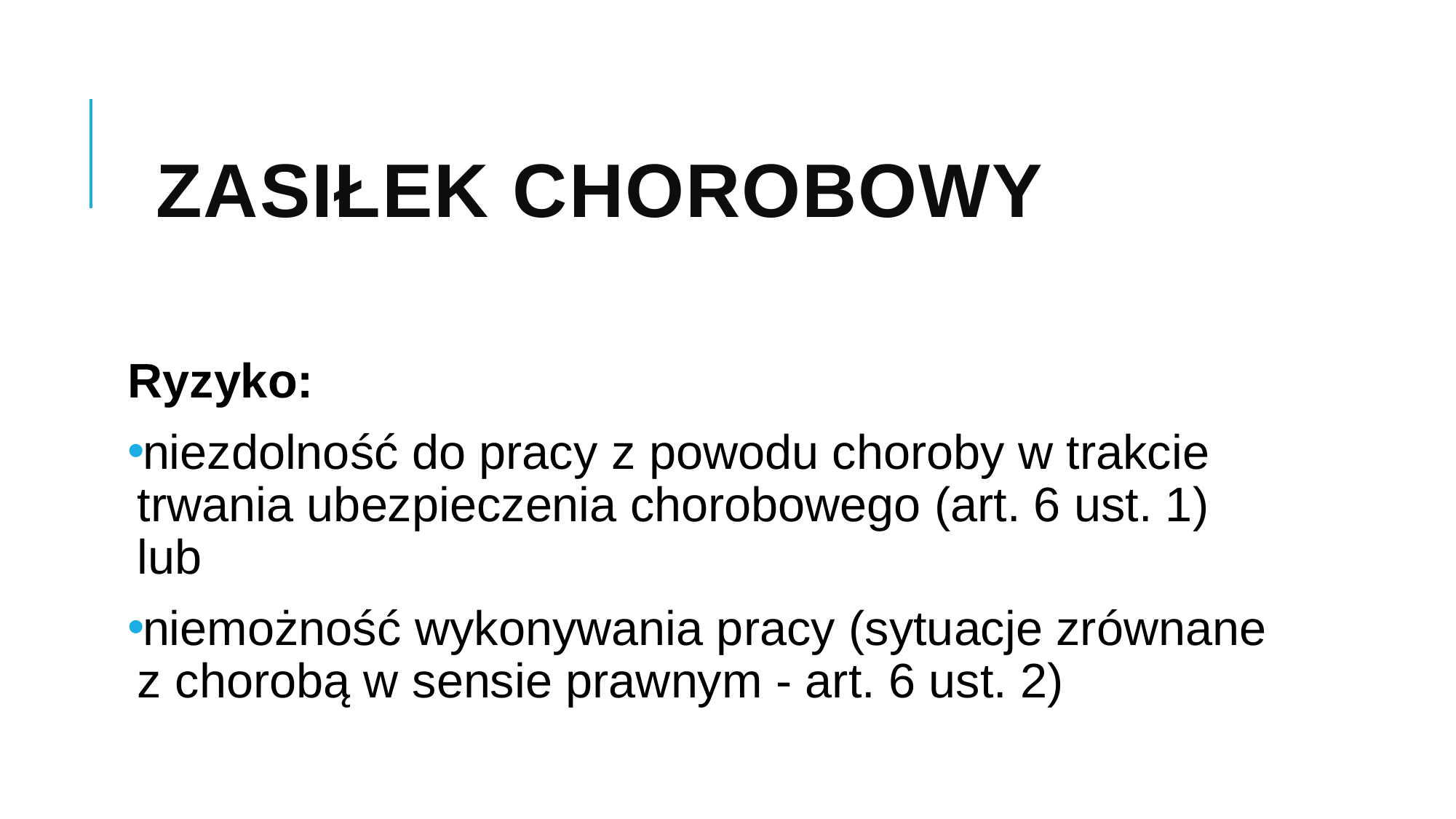

# ZASIŁEK CHOROBOWY

Ryzyko:
niezdolność do pracy z powodu choroby w trakcie trwania ubezpieczenia chorobowego (art. 6 ust. 1) lub
niemożność wykonywania pracy (sytuacje zrównane z chorobą w sensie prawnym - art. 6 ust. 2)